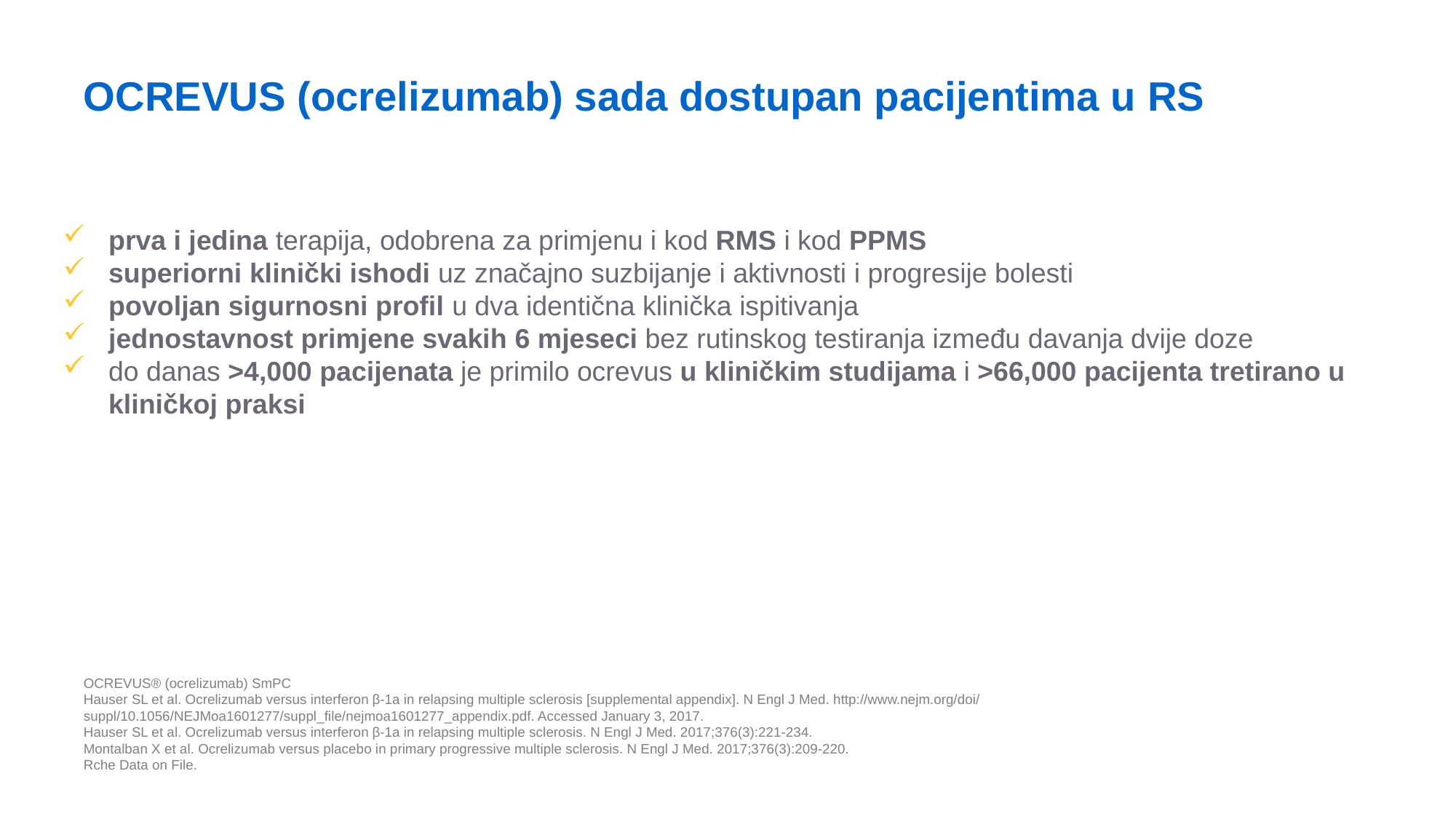

# OCREVUS (ocrelizumab) sada dostupan pacijentima u RS
prva i jedina terapija, odobrena za primjenu i kod RMS i kod PPMS
superiorni klinički ishodi uz značajno suzbijanje i aktivnosti i progresije bolesti
povoljan sigurnosni profil u dva identična klinička ispitivanja
jednostavnost primjene svakih 6 mjeseci bez rutinskog testiranja između davanja dvije doze
do danas >4,000 pacijenata je primilo ocrevus u kliničkim studijama i >66,000 pacijenta tretirano u kliničkoj praksi
OCREVUS® (ocrelizumab) SmPC
Hauser SL et al. Ocrelizumab versus interferon β-1a in relapsing multiple sclerosis [supplemental appendix]. N Engl J Med. http://www.nejm.org/doi/
suppl/10.1056/NEJMoa1601277/suppl_file/nejmoa1601277_appendix.pdf. Accessed January 3, 2017.
Hauser SL et al. Ocrelizumab versus interferon β-1a in relapsing multiple sclerosis. N Engl J Med. 2017;376(3):221-234.
Montalban X et al. Ocrelizumab versus placebo in primary progressive multiple sclerosis. N Engl J Med. 2017;376(3):209-220.
Rche Data on File.